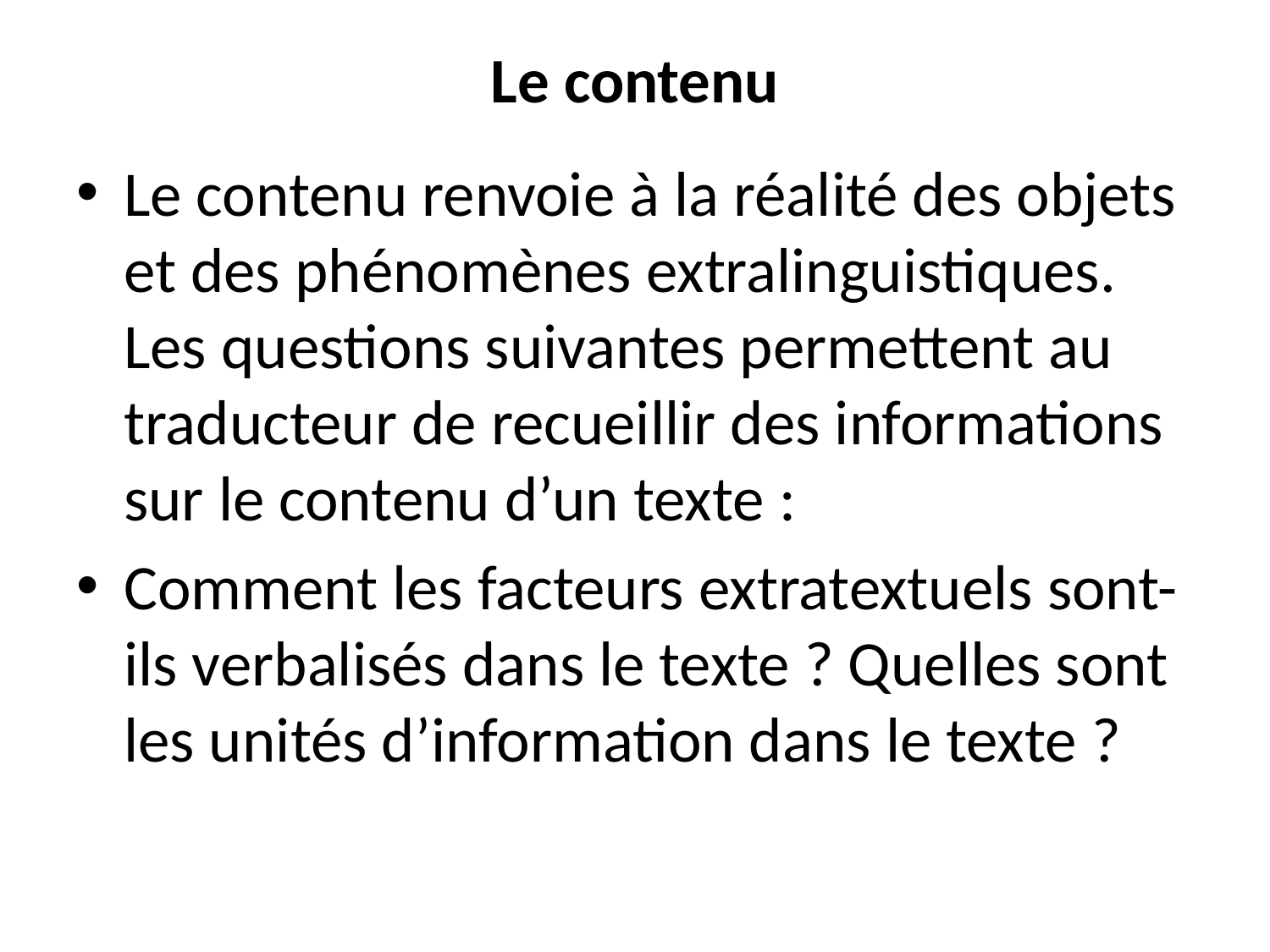

# Le contenu
Le contenu renvoie à la réalité des objets et des phénomènes extralinguistiques. Les questions suivantes permettent au traducteur de recueillir des informations sur le contenu d’un texte :
Comment les facteurs extratextuels sont-ils verbalisés dans le texte ? Quelles sont les unités d’information dans le texte ?